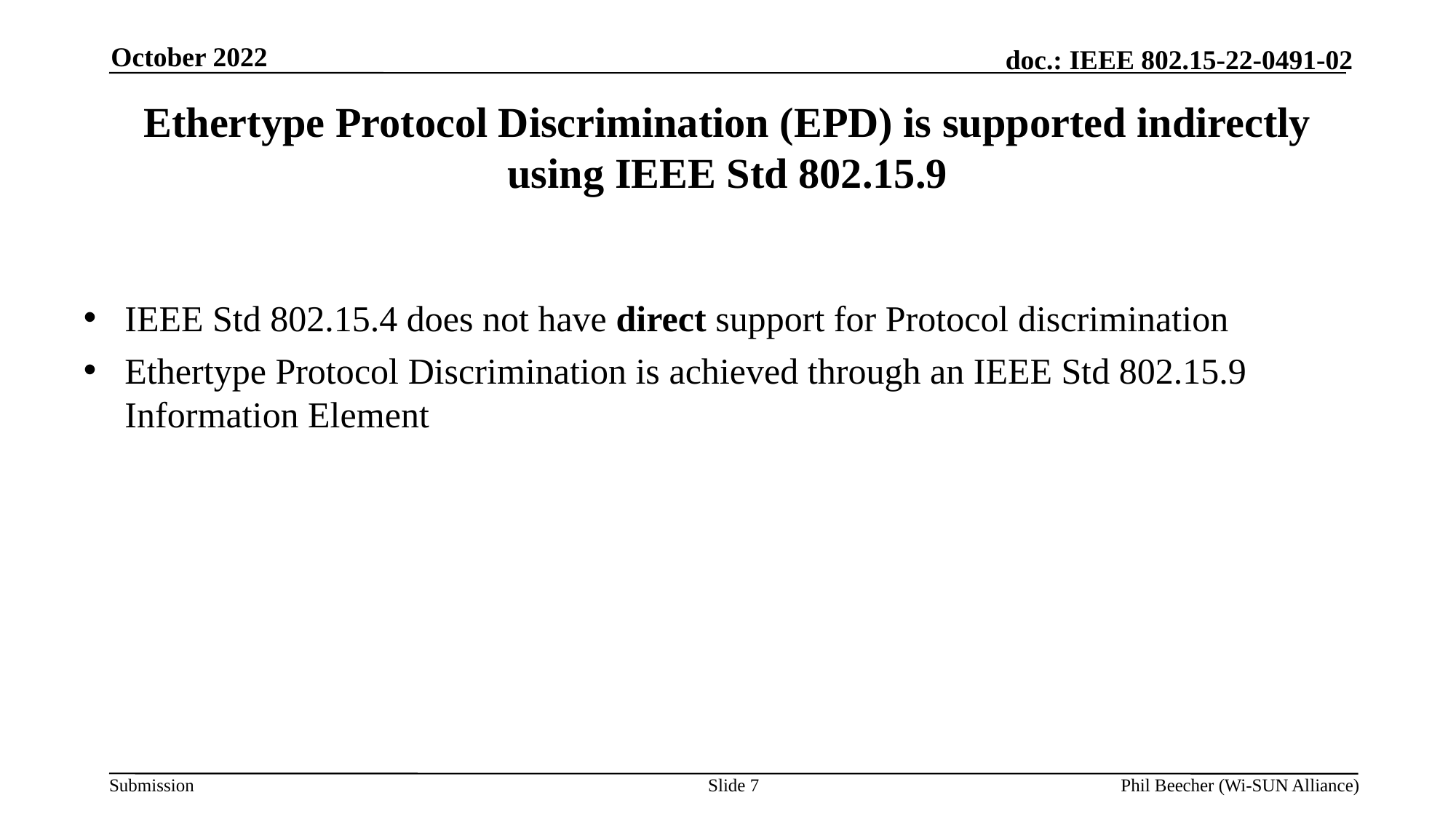

October 2022
# Ethertype Protocol Discrimination (EPD) is supported indirectly using IEEE Std 802.15.9

IEEE Std 802.15.4 does not have direct support for Protocol discrimination
Ethertype Protocol Discrimination is achieved through an IEEE Std 802.15.9 Information Element
Slide 7
Phil Beecher (Wi-SUN Alliance)